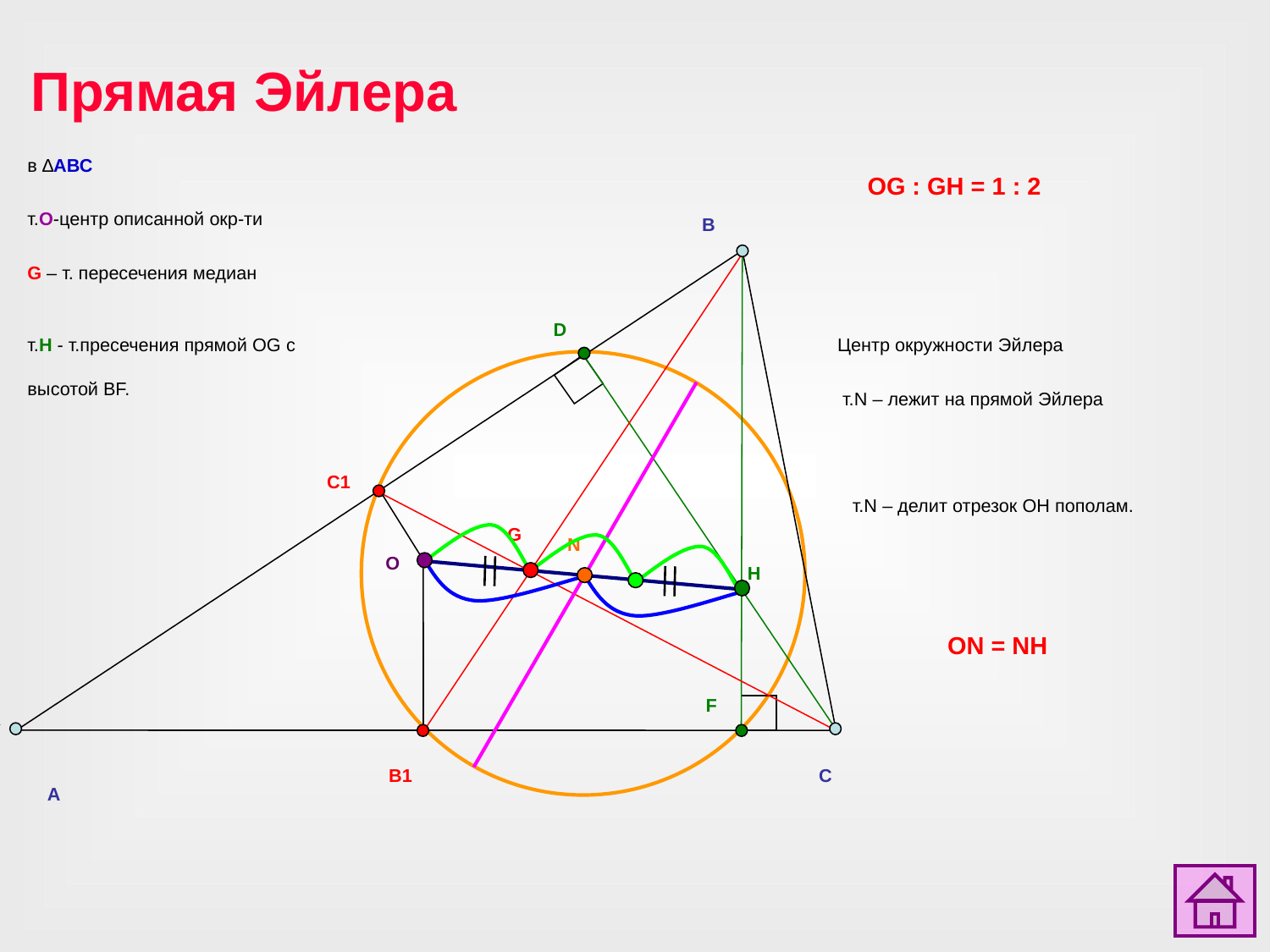

Прямая Эйлера
в ∆АВС
т.О-центр описанной окр-ти
G – т. пересечения медиан
OG : GH = 1 : 2
B

D
т.Н - т.пресечения прямой OG с высотой BF.
Центр окружности Эйлера
 т.N – лежит на прямой Эйлера

C1
 т.N – делит отрезок OH пополам.

G
N

O

H

ON = NH
F

B1
C
A